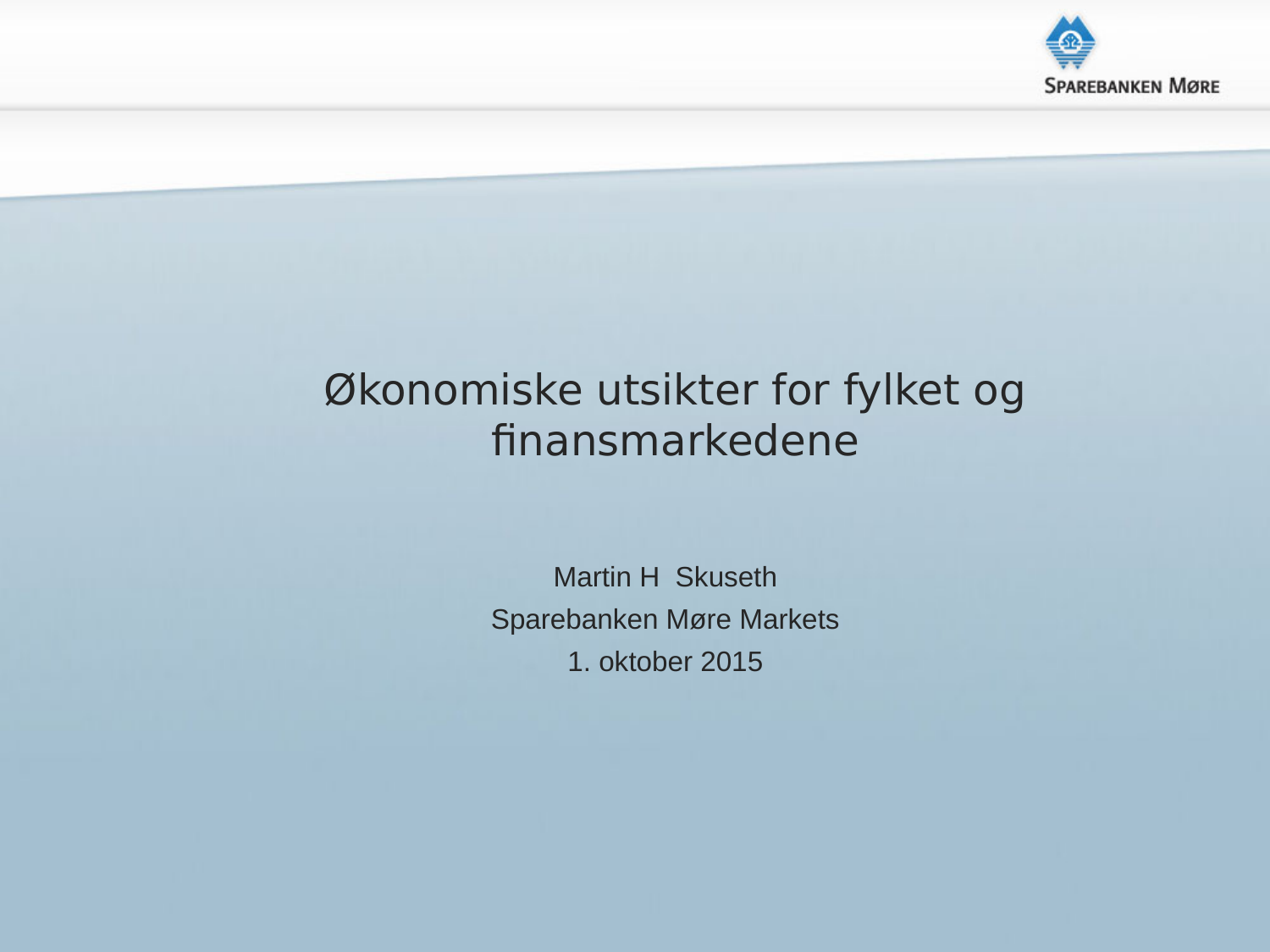

# Økonomiske utsikter for fylket og finansmarkedene
Martin H  Skuseth
Sparebanken Møre Markets
1. oktober 2015